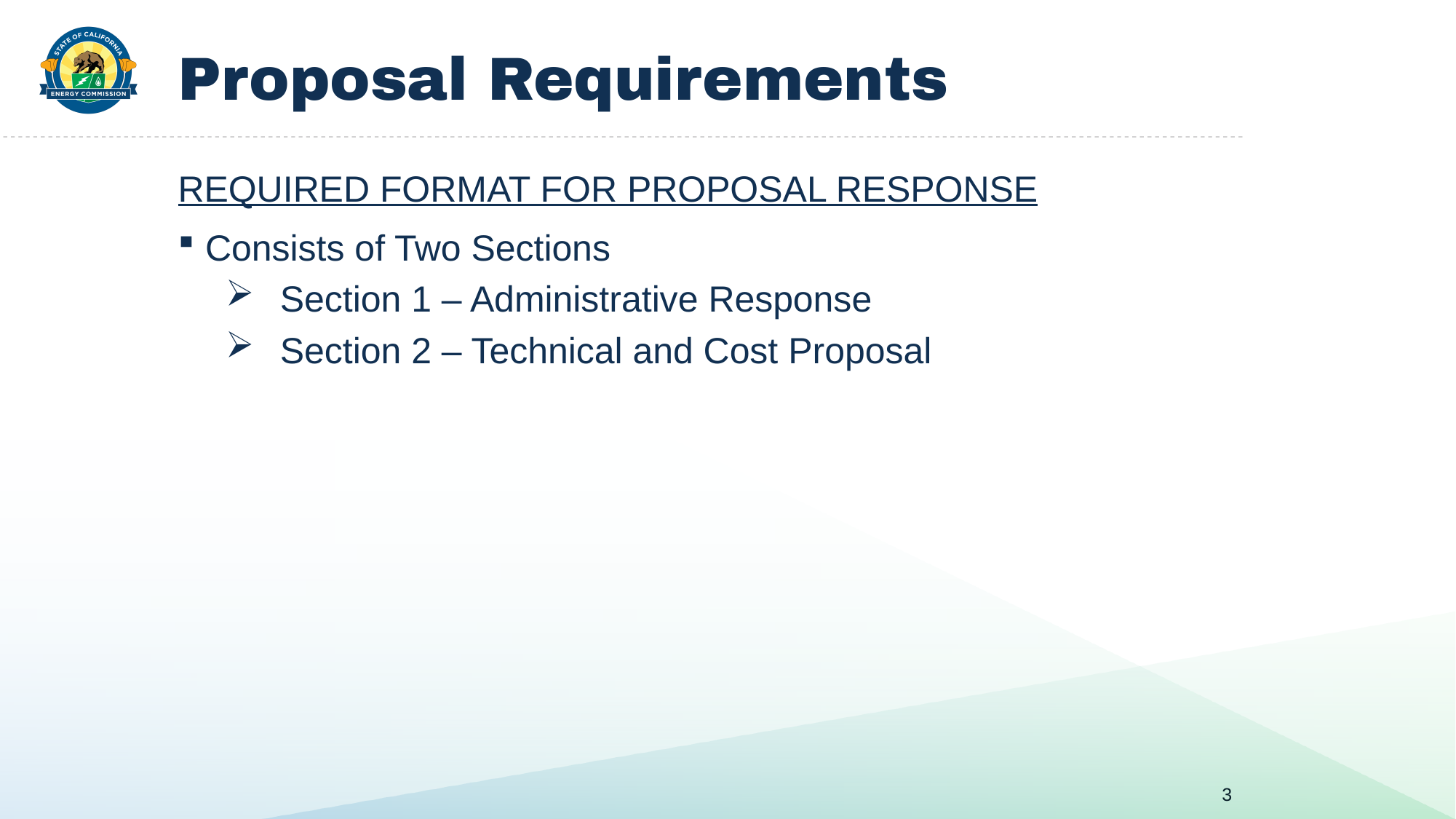

# Proposal Requirements
REQUIRED FORMAT FOR PROPOSAL RESPONSE
Consists of Two Sections
Section 1 – Administrative Response
Section 2 – Technical and Cost Proposal

3